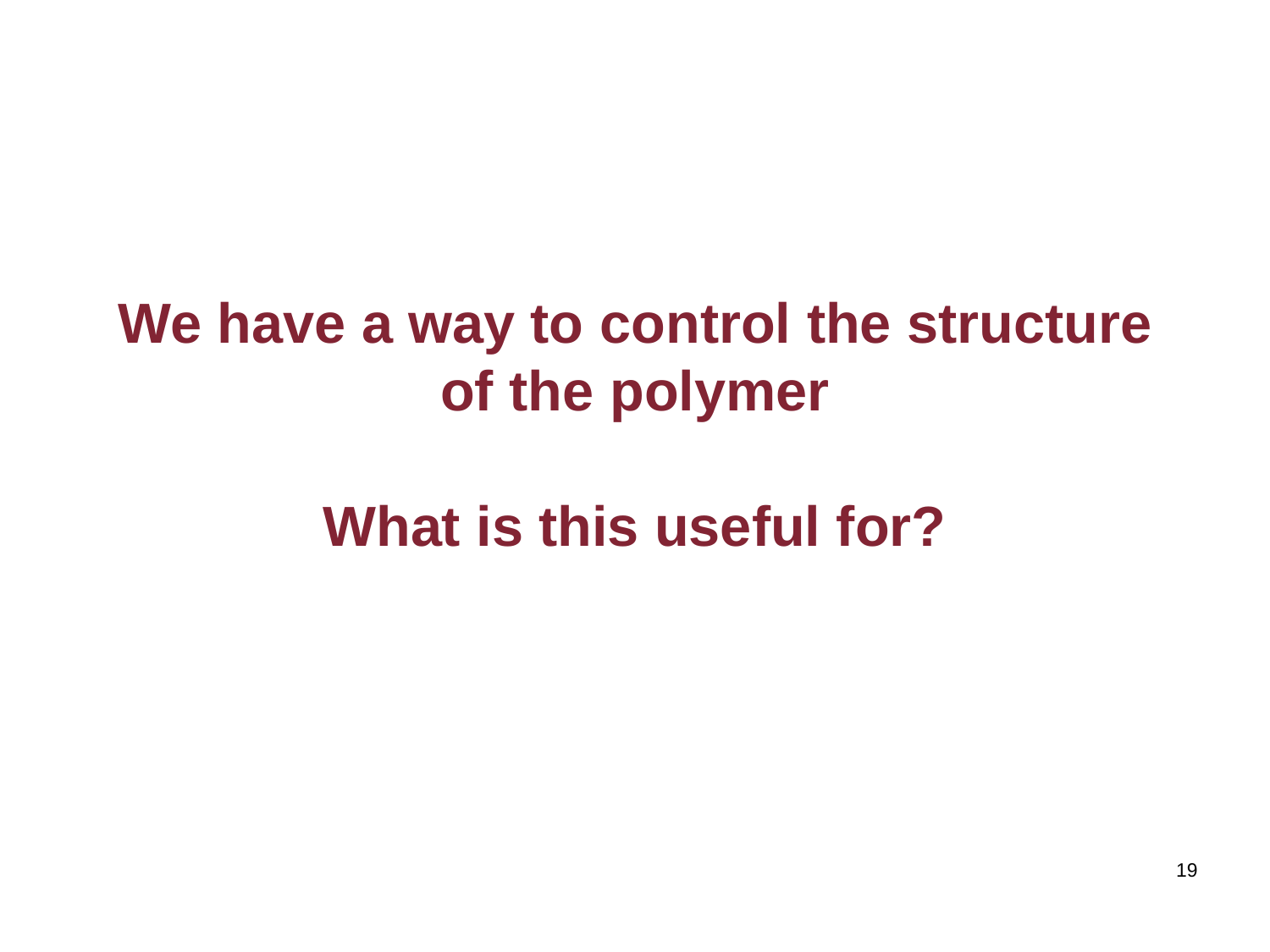

We have a way to control the structure of the polymer

What is this useful for?

19